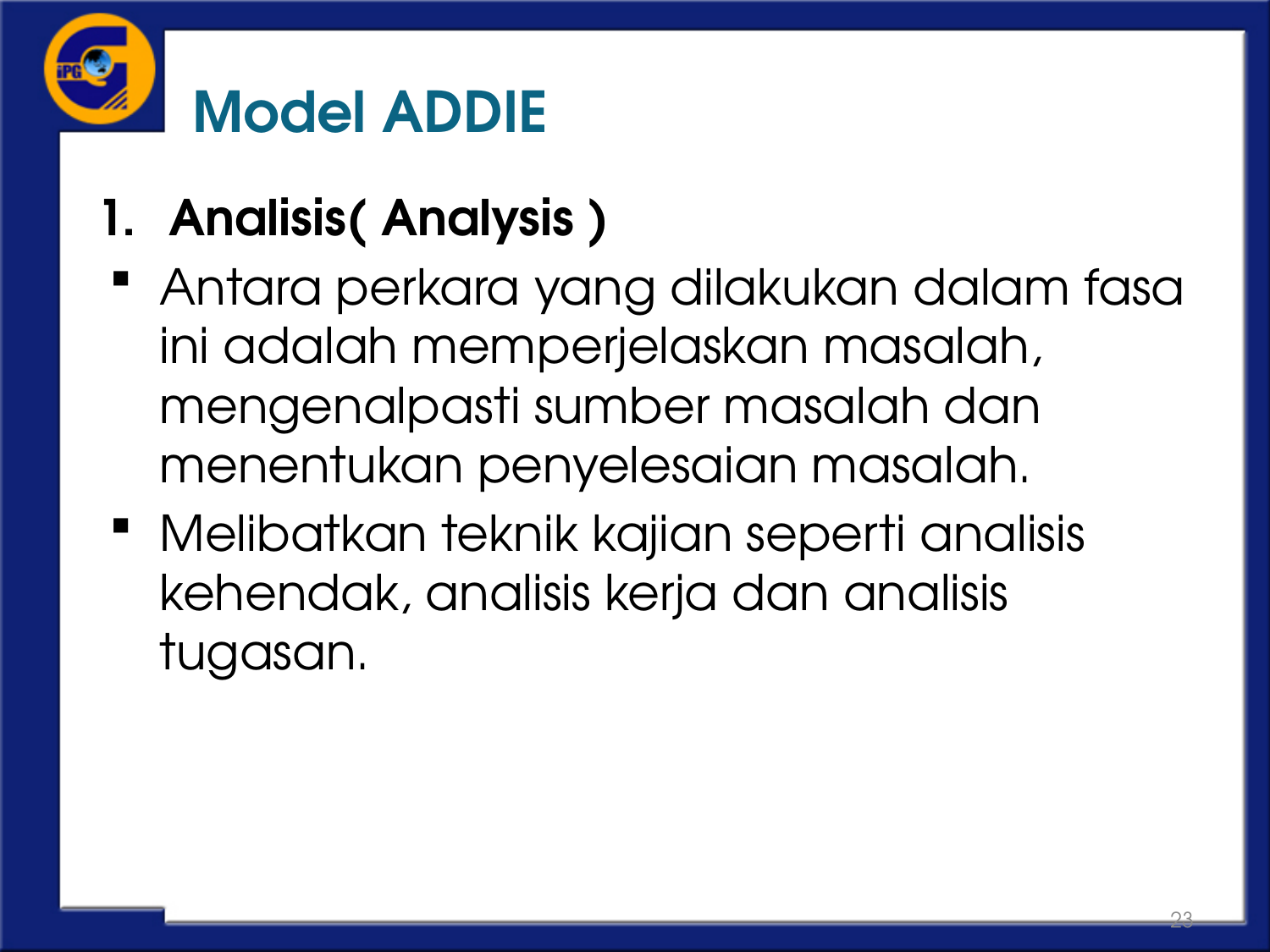

# Model ADDIE
Analisis( Analysis )
Antara perkara yang dilakukan dalam fasa ini adalah memperjelaskan masalah, mengenalpasti sumber masalah dan menentukan penyelesaian masalah.
Melibatkan teknik kajian seperti analisis kehendak, analisis kerja dan analisis tugasan.
23